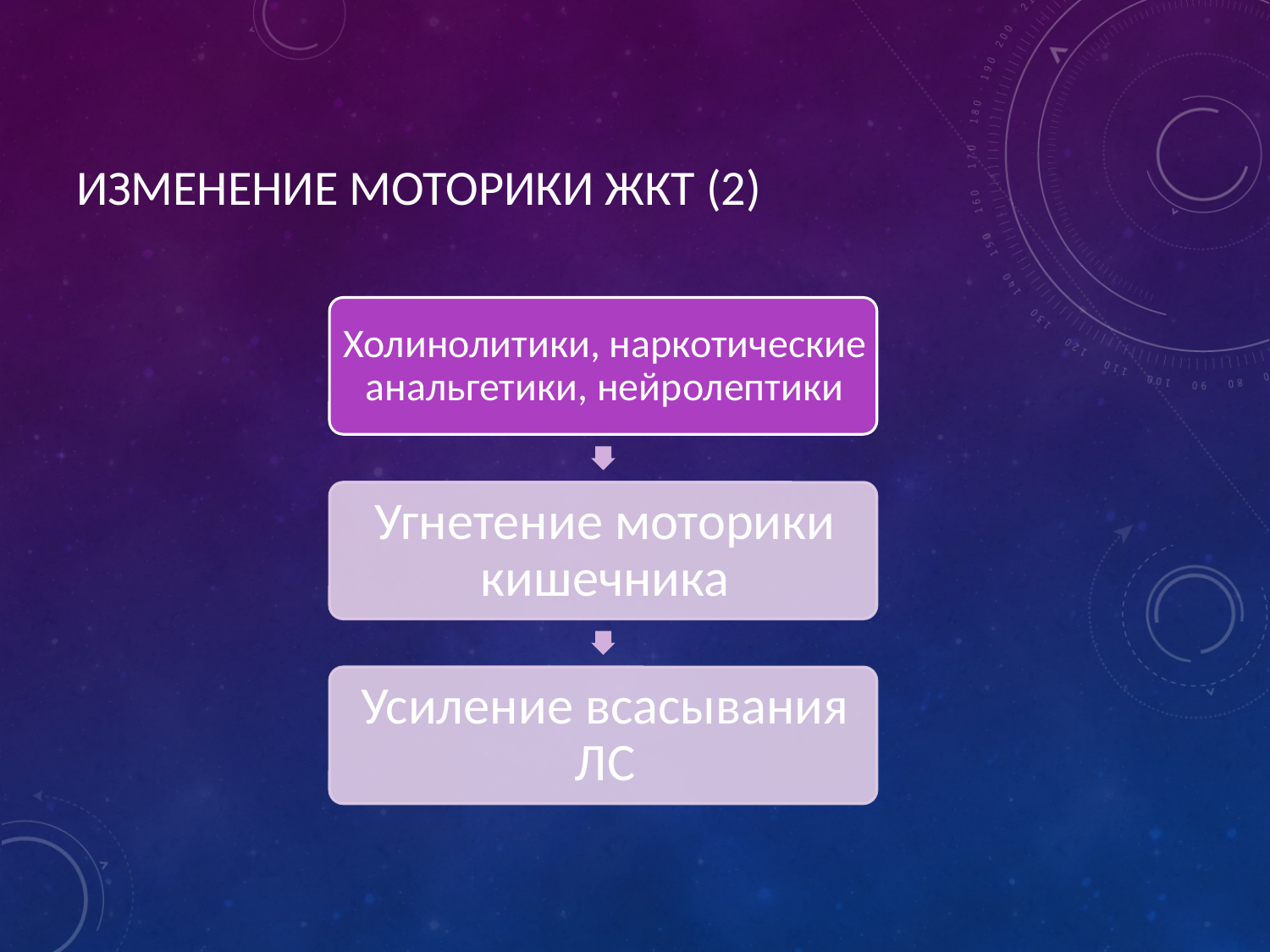

# Изменение моторики ЖКТ (2)
Холинолитики, наркотические анальгетики, нейролептики
Угнетение моторики кишечника
Усиление всасывания ЛС